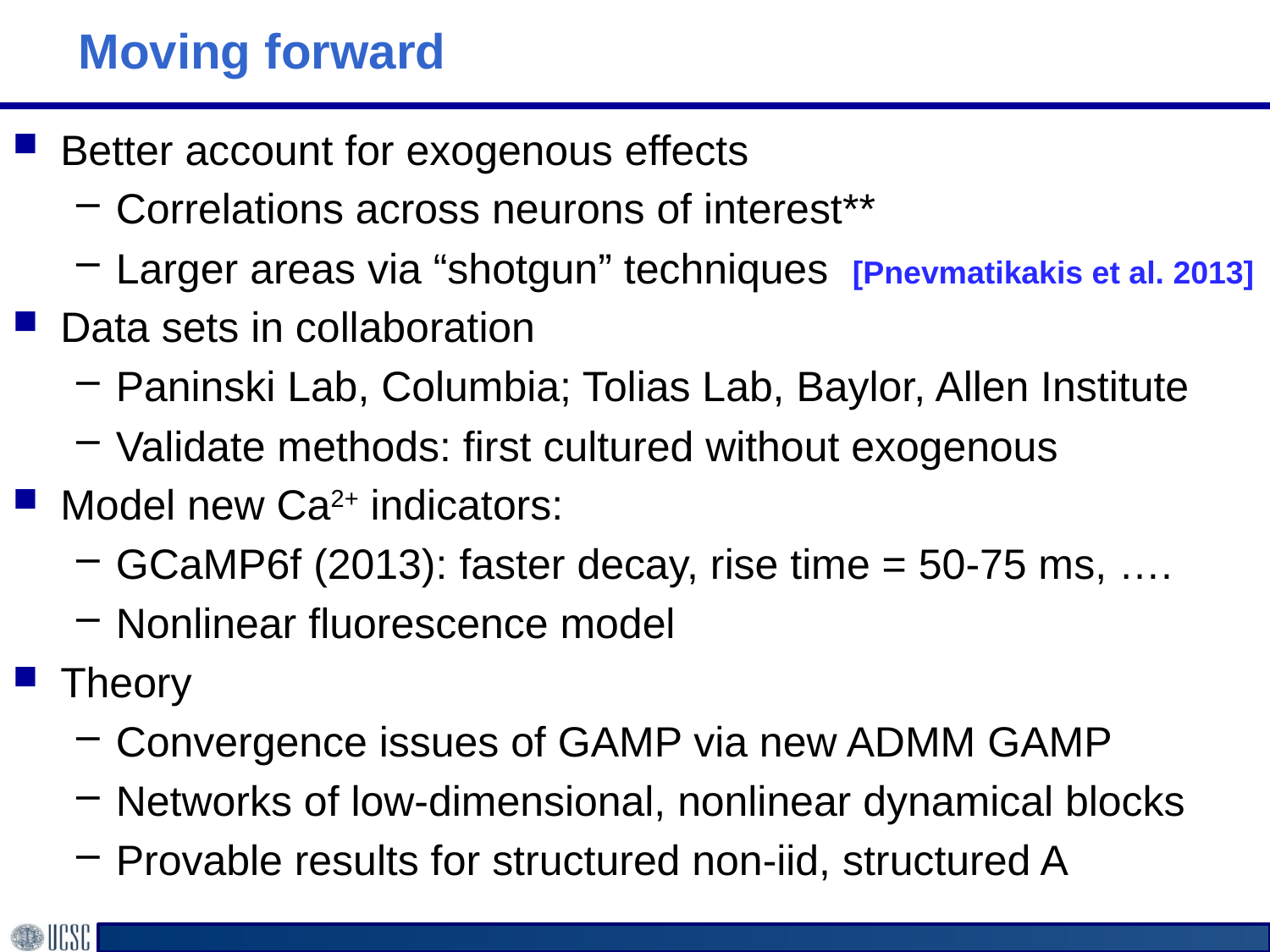

# Moving forward
Better account for exogenous effects
Correlations across neurons of interest**
Larger areas via “shotgun” techniques  [Pnevmatikakis et al. 2013]
Data sets in collaboration
Paninski Lab, Columbia; Tolias Lab, Baylor, Allen Institute
Validate methods: first cultured without exogenous
Model new Ca2+ indicators:
GCaMP6f (2013): faster decay, rise time = 50-75 ms, ….
Nonlinear fluorescence model
Theory
Convergence issues of GAMP via new ADMM GAMP
Networks of low-dimensional, nonlinear dynamical blocks
Provable results for structured non-iid, structured A